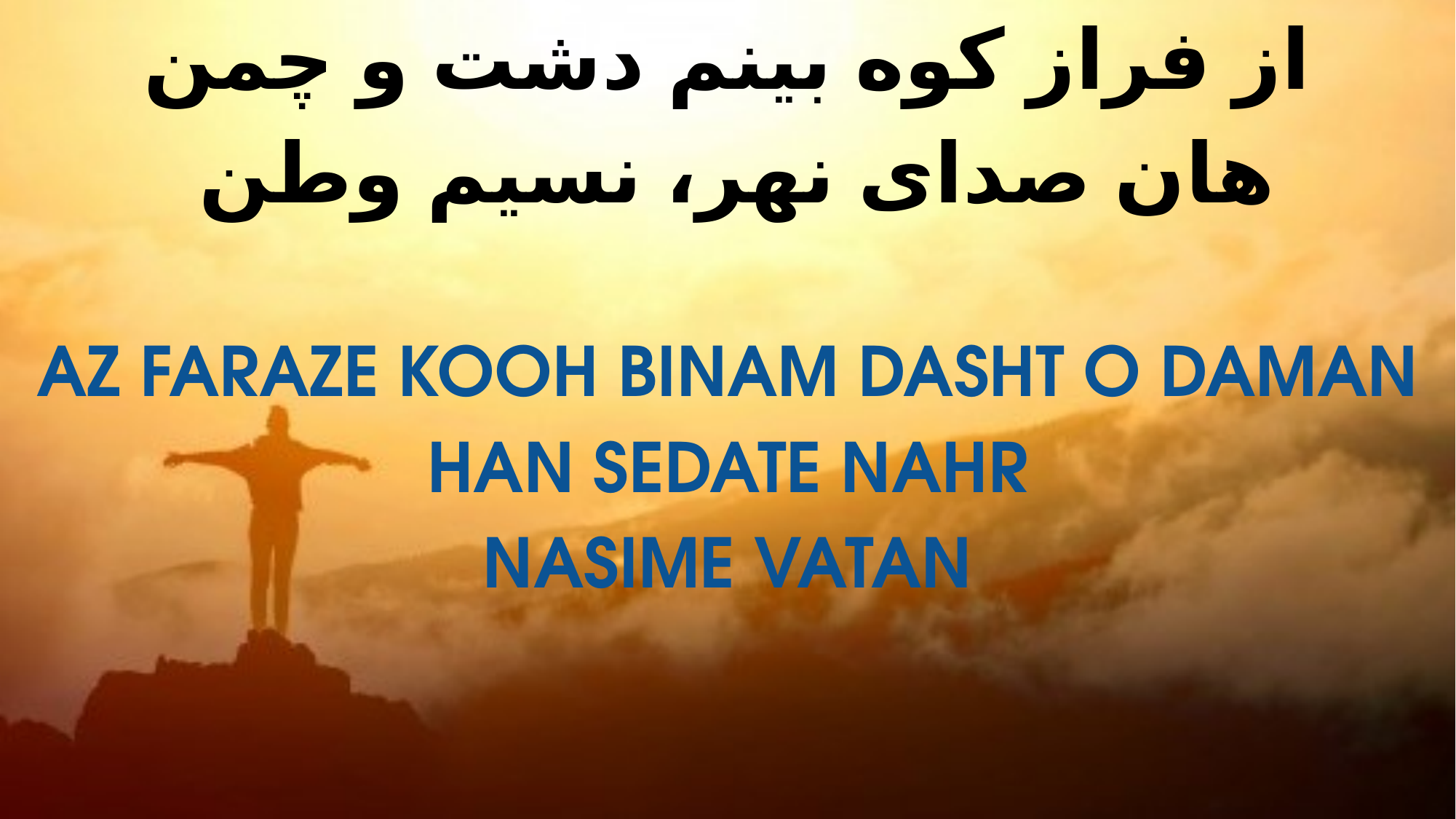

از فراز کوه بينم دشت و چمن
 هان صدای نهر، نسيم وطن

Az faraze kooh binam dasht o daman
Han sedate nahr
Nasime vatan